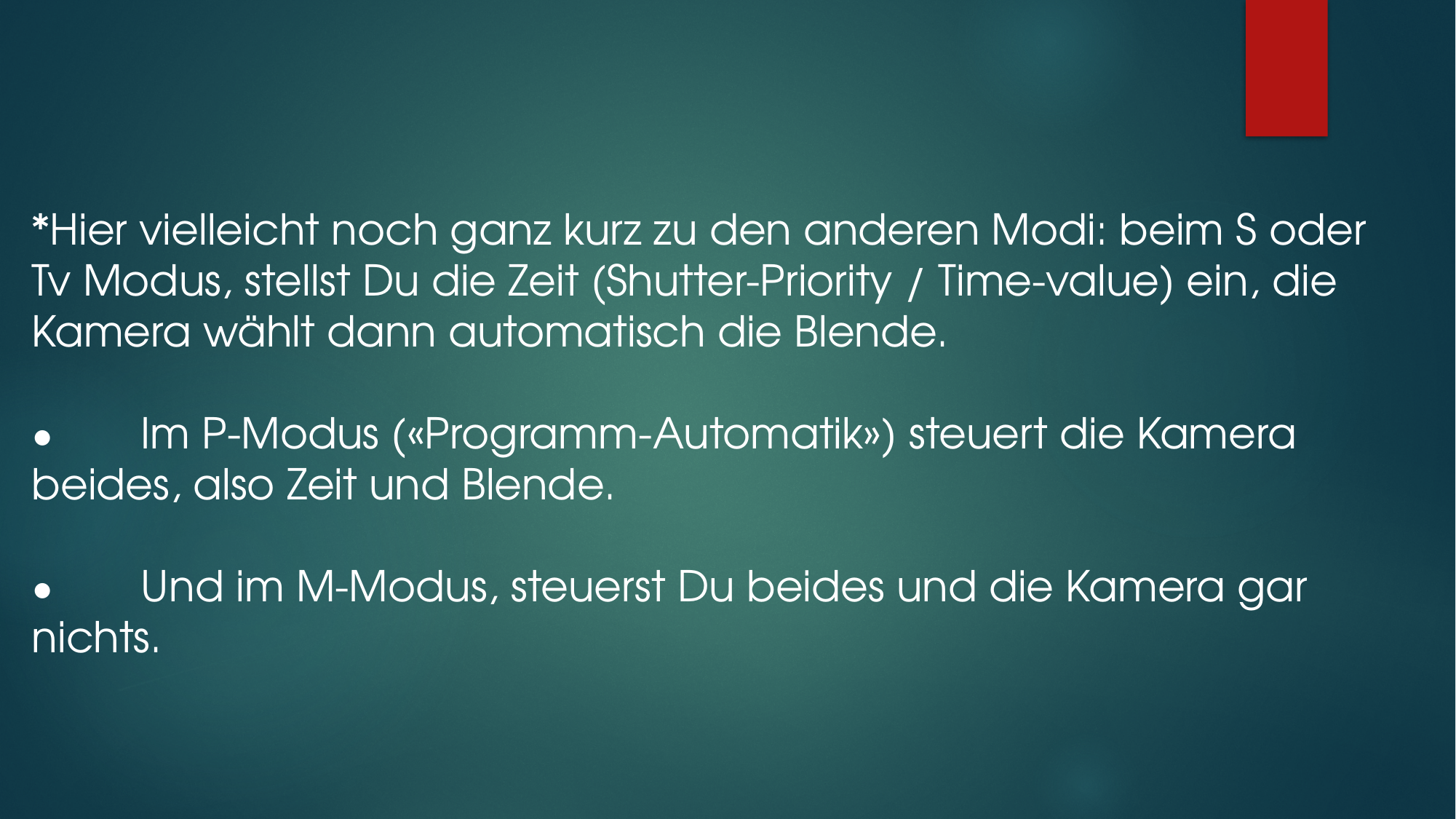

*Hier vielleicht noch ganz kurz zu den anderen Modi: beim S oder Tv Modus, stellst Du die Zeit (Shutter-Priority / Time-value) ein, die Kamera wählt dann automatisch die Blende.

•	Im P-Modus («Programm-Automatik») steuert die Kamera beides, also Zeit und Blende.

•	Und im M-Modus, steuerst Du beides und die Kamera gar nichts.